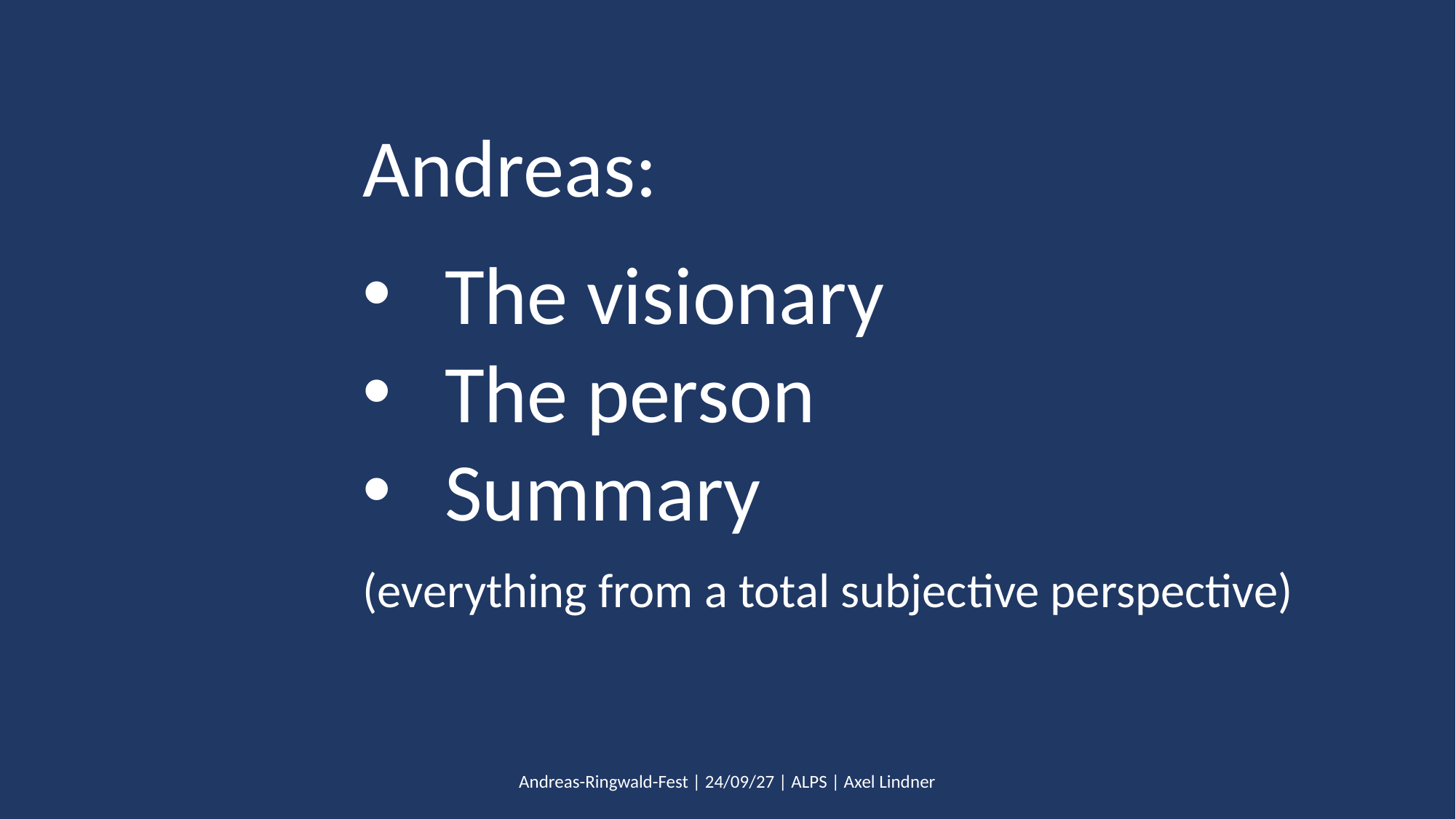

Andreas:

The visionary
The person
Summary

(everything from a total subjective perspective)
Andreas-Ringwald-Fest | 24/09/27 | ALPS | Axel Lindner